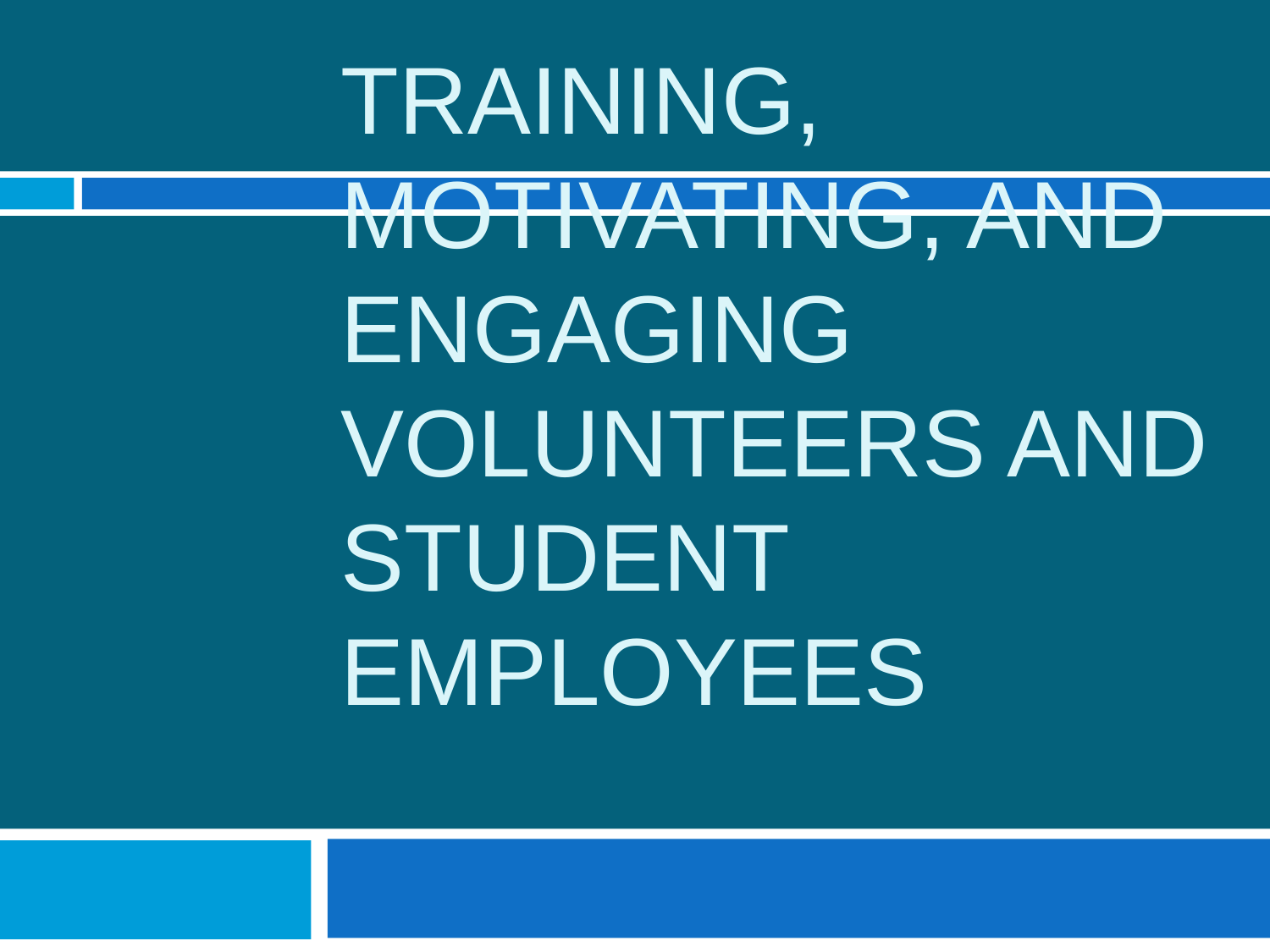

# TRAINING, MOTIVATING, AND ENGAGING VOLUNTEERS AND STUDENT EMPLOYEES